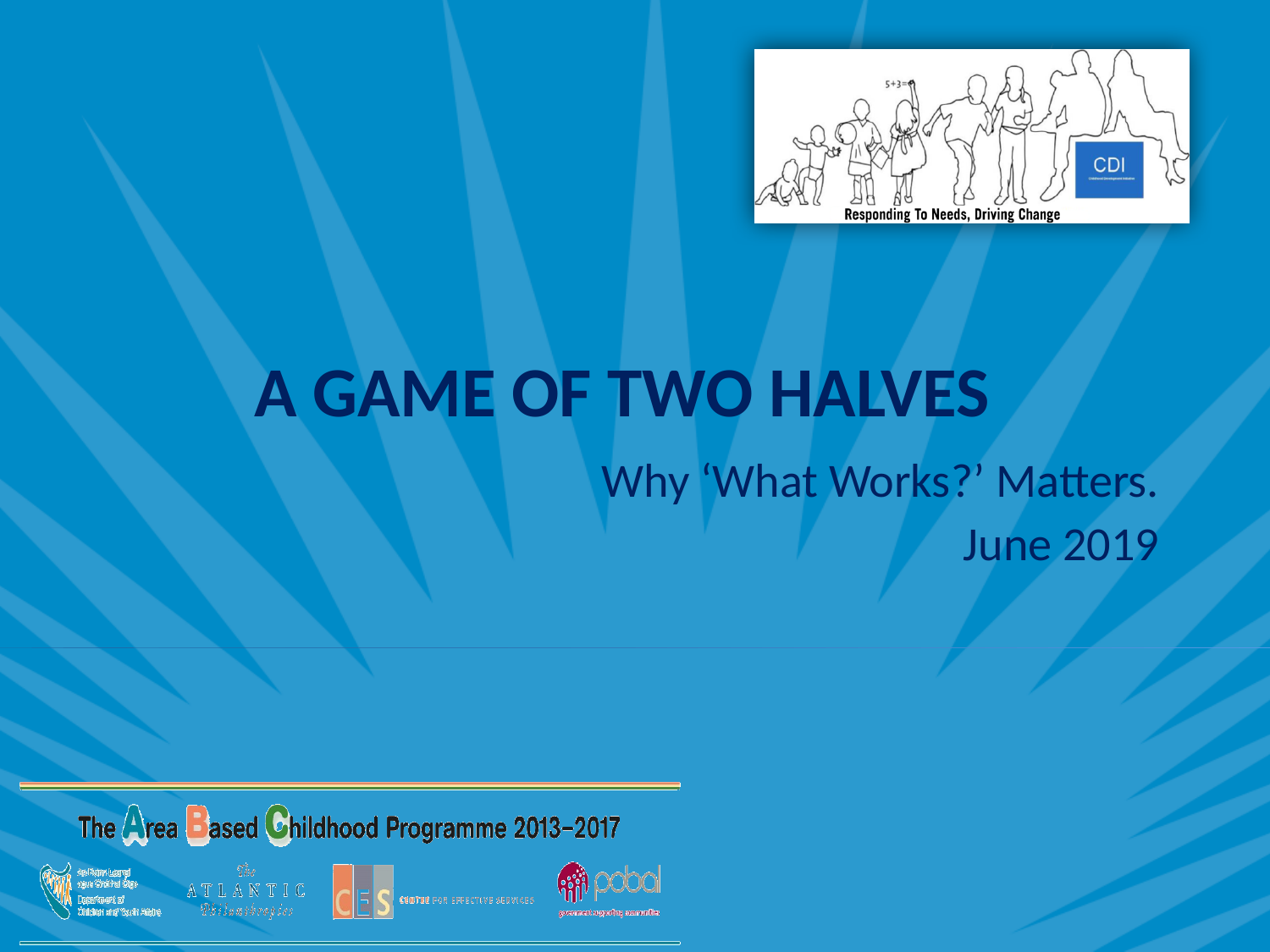

# A GAME OF TWO HALVES
Why ‘What Works?’ Matters.
June 2019